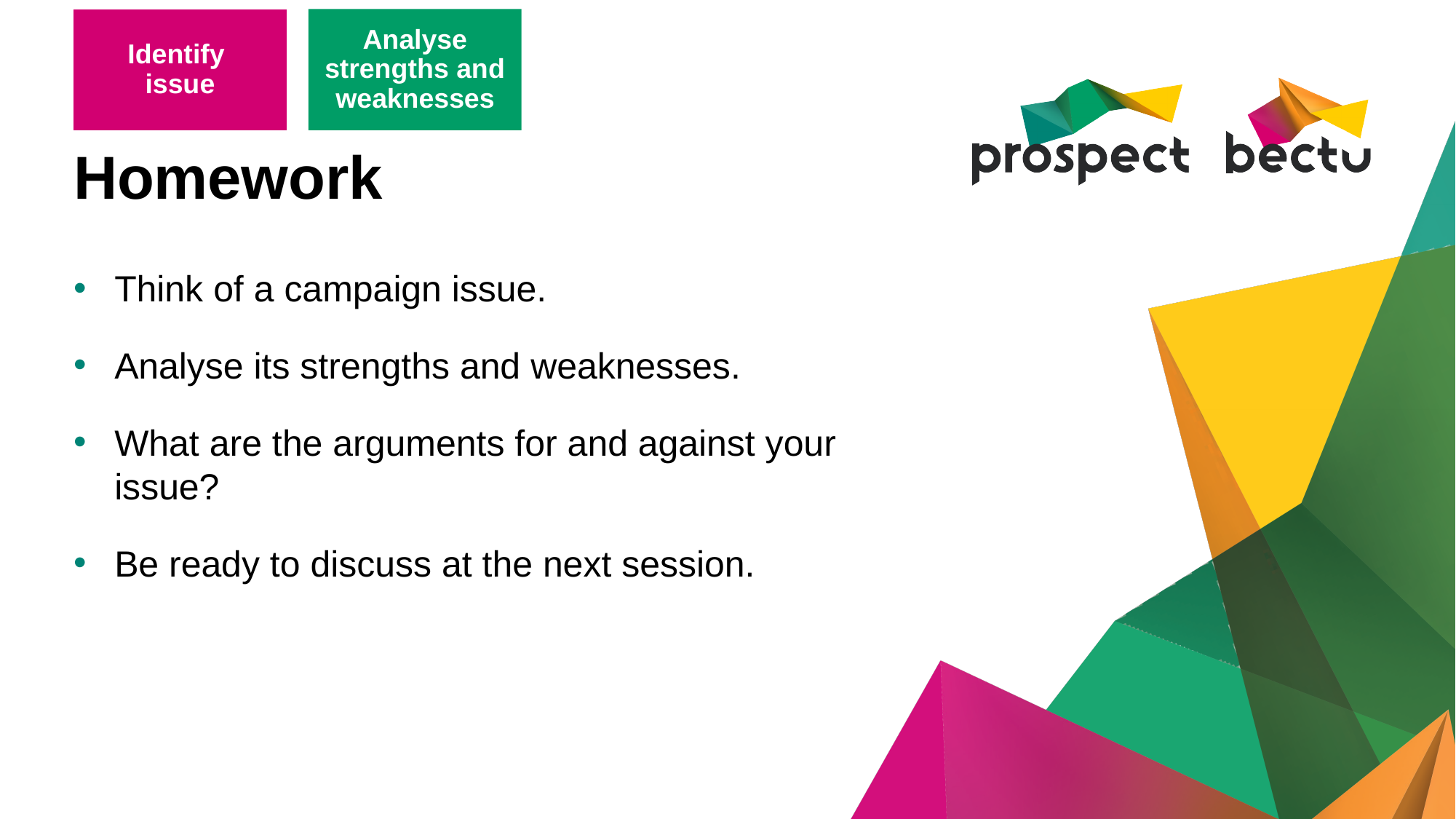

Analyse strengths and weaknesses
Identify
issue
# Homework
Think of a campaign issue.
Analyse its strengths and weaknesses.
What are the arguments for and against your issue?
Be ready to discuss at the next session.